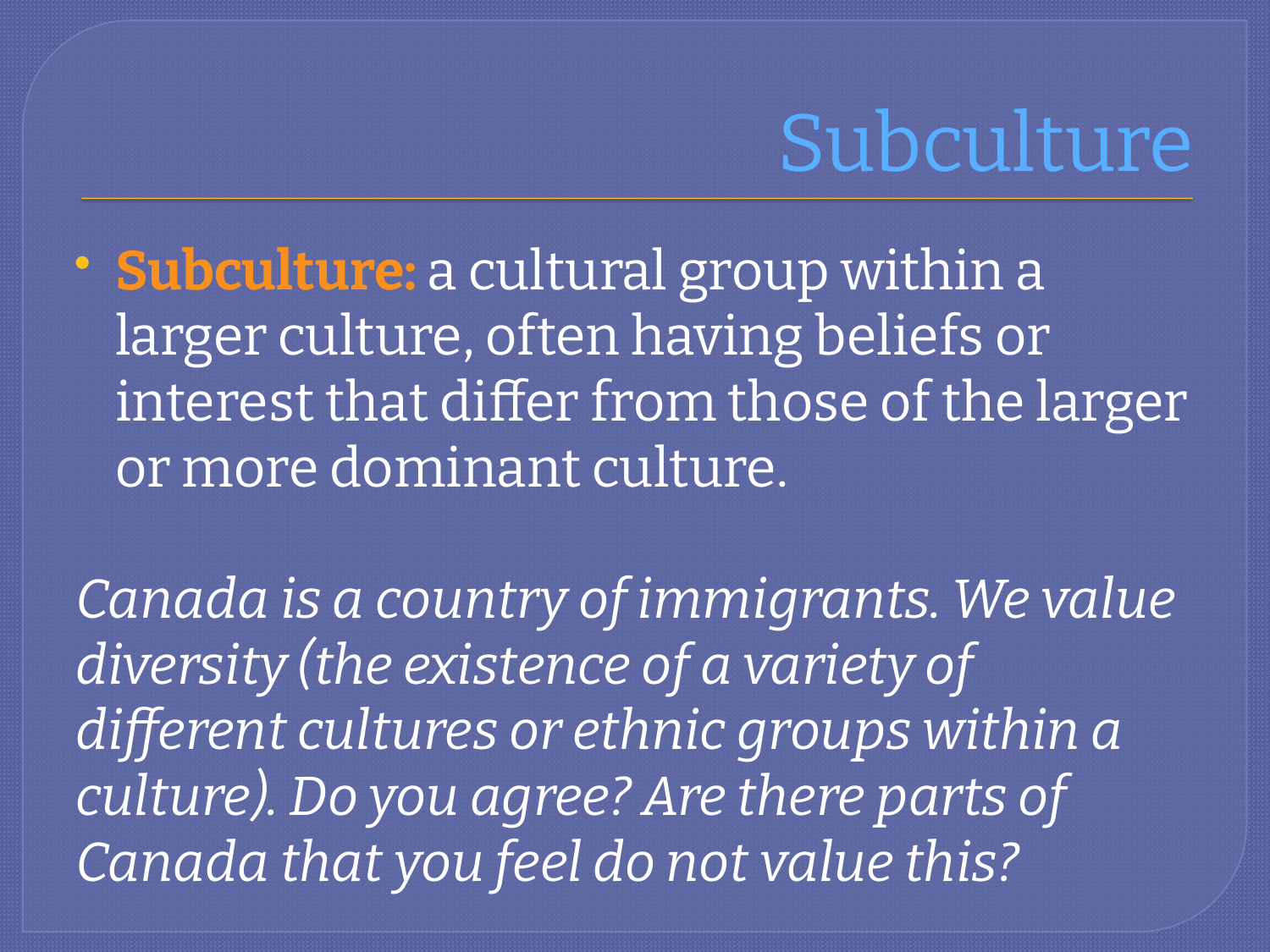

# Subculture
Subculture: a cultural group within a larger culture, often having beliefs or interest that differ from those of the larger or more dominant culture.

Canada is a country of immigrants. We value diversity (the existence of a variety of different cultures or ethnic groups within a culture). Do you agree? Are there parts of Canada that you feel do not value this?